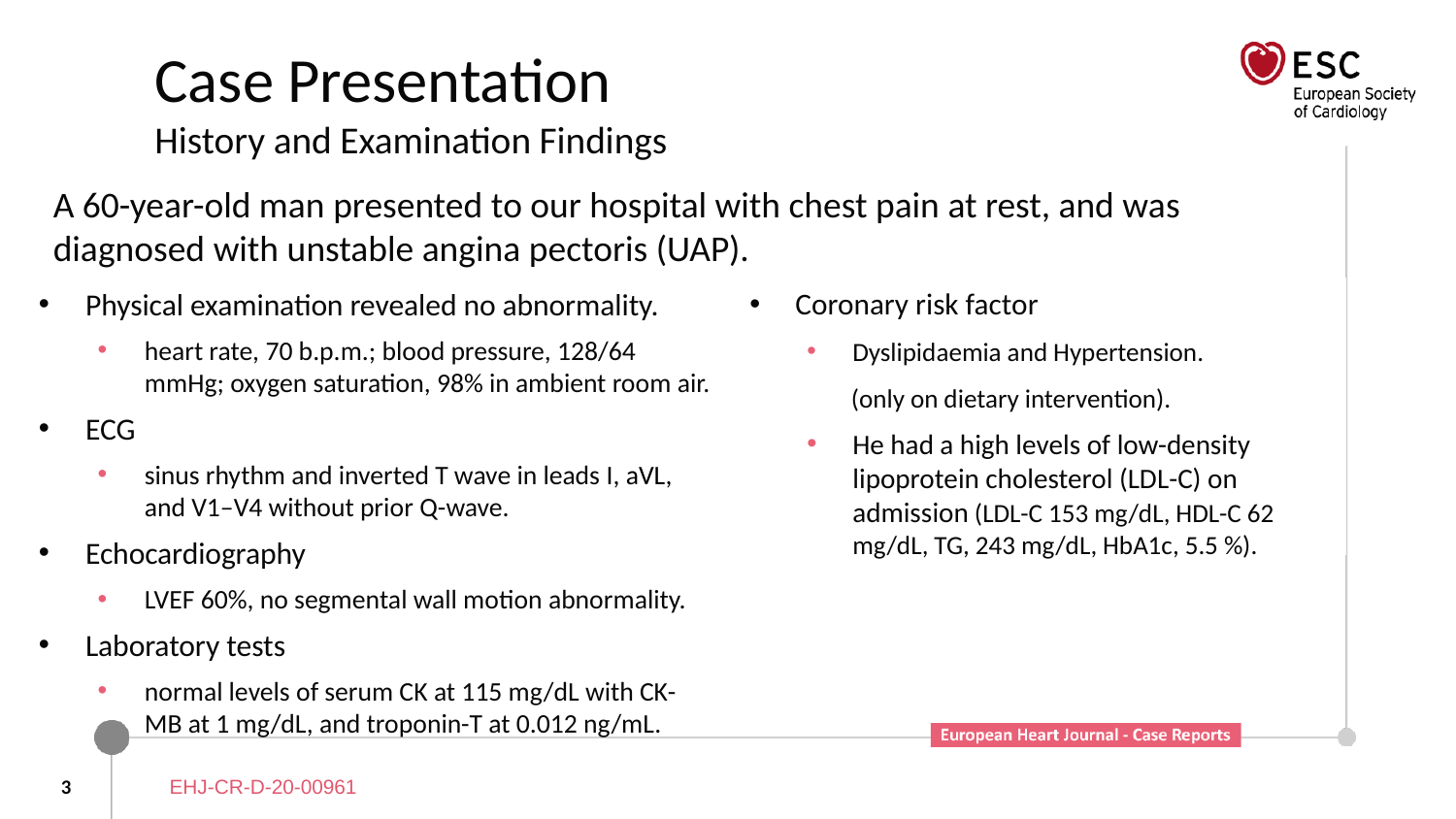

# Case Presentation History and Examination Findings
A 60-year-old man presented to our hospital with chest pain at rest, and was diagnosed with unstable angina pectoris (UAP).
Physical examination revealed no abnormality.
heart rate, 70 b.p.m.; blood pressure, 128/64 mmHg; oxygen saturation, 98% in ambient room air.
ECG
sinus rhythm and inverted T wave in leads I, aVL, and V1–V4 without prior Q-wave.
Echocardiography
LVEF 60%, no segmental wall motion abnormality.
Laboratory tests
normal levels of serum CK at 115 mg/dL with CK-MB at 1 mg/dL, and troponin-T at 0.012 ng/mL.
Coronary risk factor
Dyslipidaemia and Hypertension.
       (only on dietary intervention).
He had a high levels of low-density lipoprotein cholesterol (LDL-C) on admission (LDL-C 153 mg/dL, HDL-C 62 mg/dL, TG, 243 mg/dL, HbA1c, 5.5 %).

3
EHJ-CR-D-20-00961